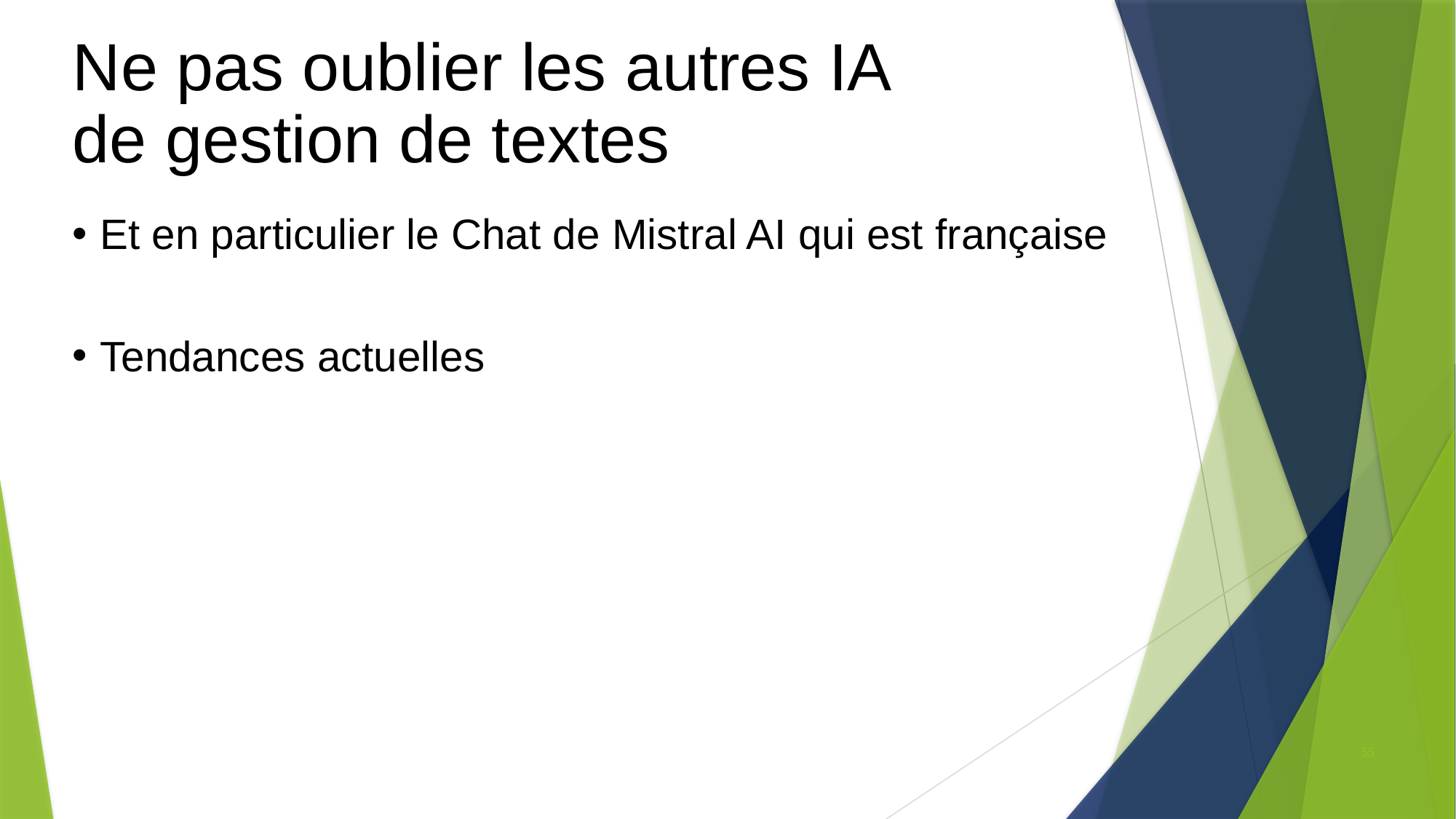

# Ne pas oublier les autres IA de gestion de textes
Et en particulier le Chat de Mistral AI qui est française

Tendances actuelles

55